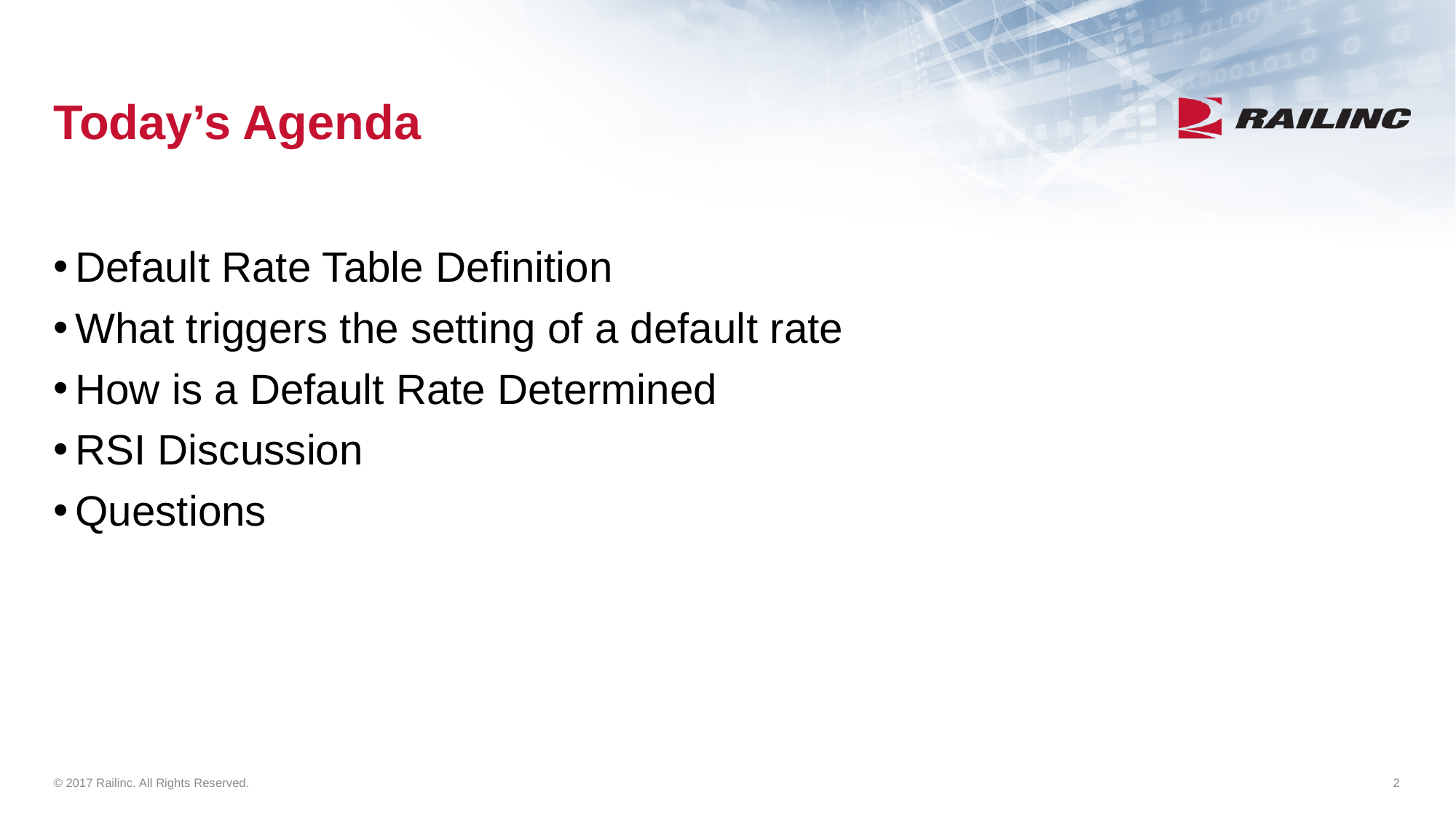

# Today’s Agenda

Default Rate Table Definition
What triggers the setting of a default rate
How is a Default Rate Determined
RSI Discussion
Questions

© 2017 Railinc. All Rights Reserved.
2